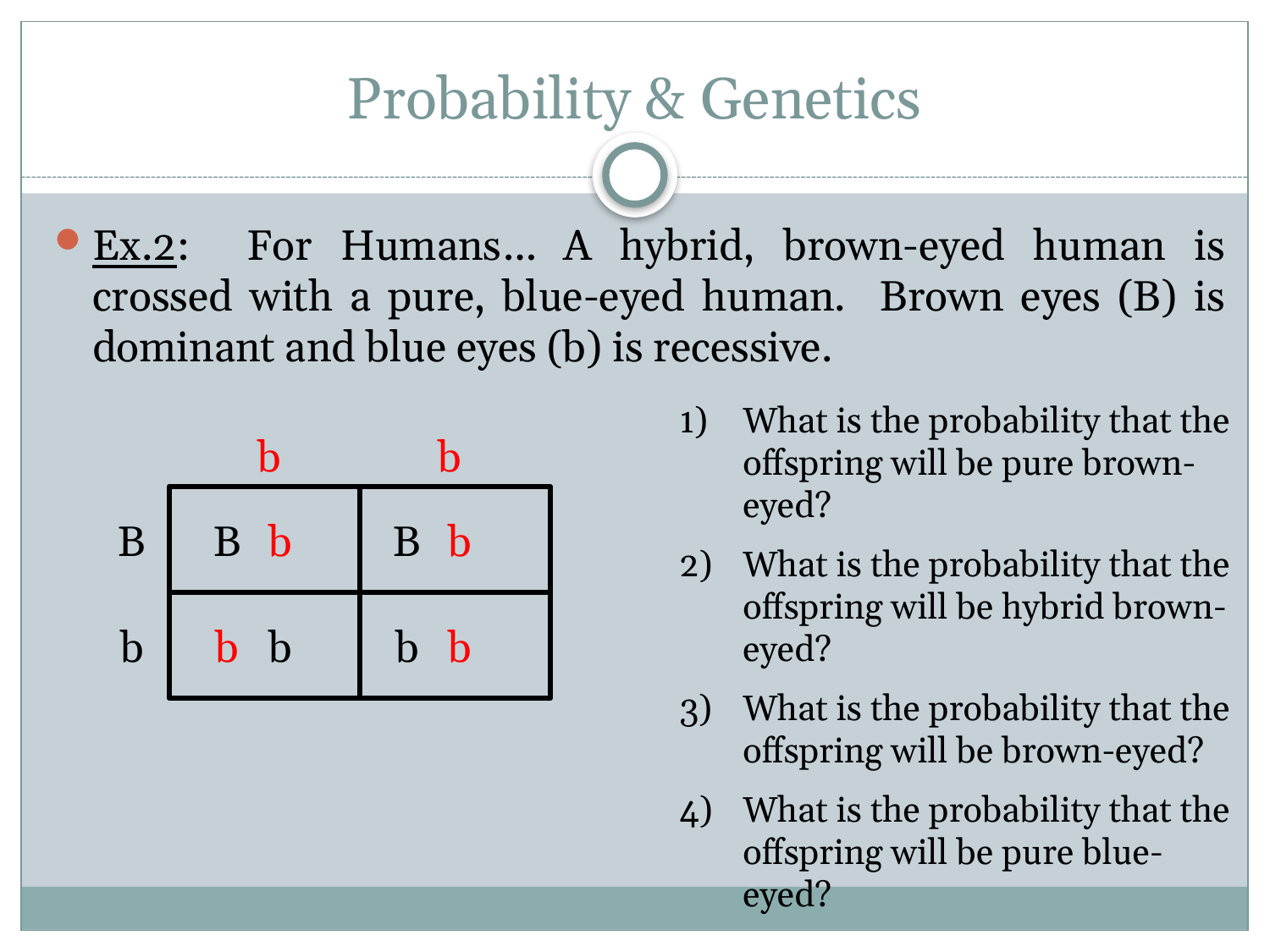

# Probability & Genetics
Ex.2:  For Humans… A hybrid, brown-eyed human is crossed with a pure, blue-eyed human.  Brown eyes (B) is dominant and blue eyes (b) is recessive.
What is the probability that the offspring will be pure brown-eyed?

What is the probability that the offspring will be hybrid brown-eyed?

What is the probability that the offspring will be brown-eyed?

What is the probability that the offspring will be pure blue-eyed?
b
b

B
B
b
B
b
b
b
b
b
b